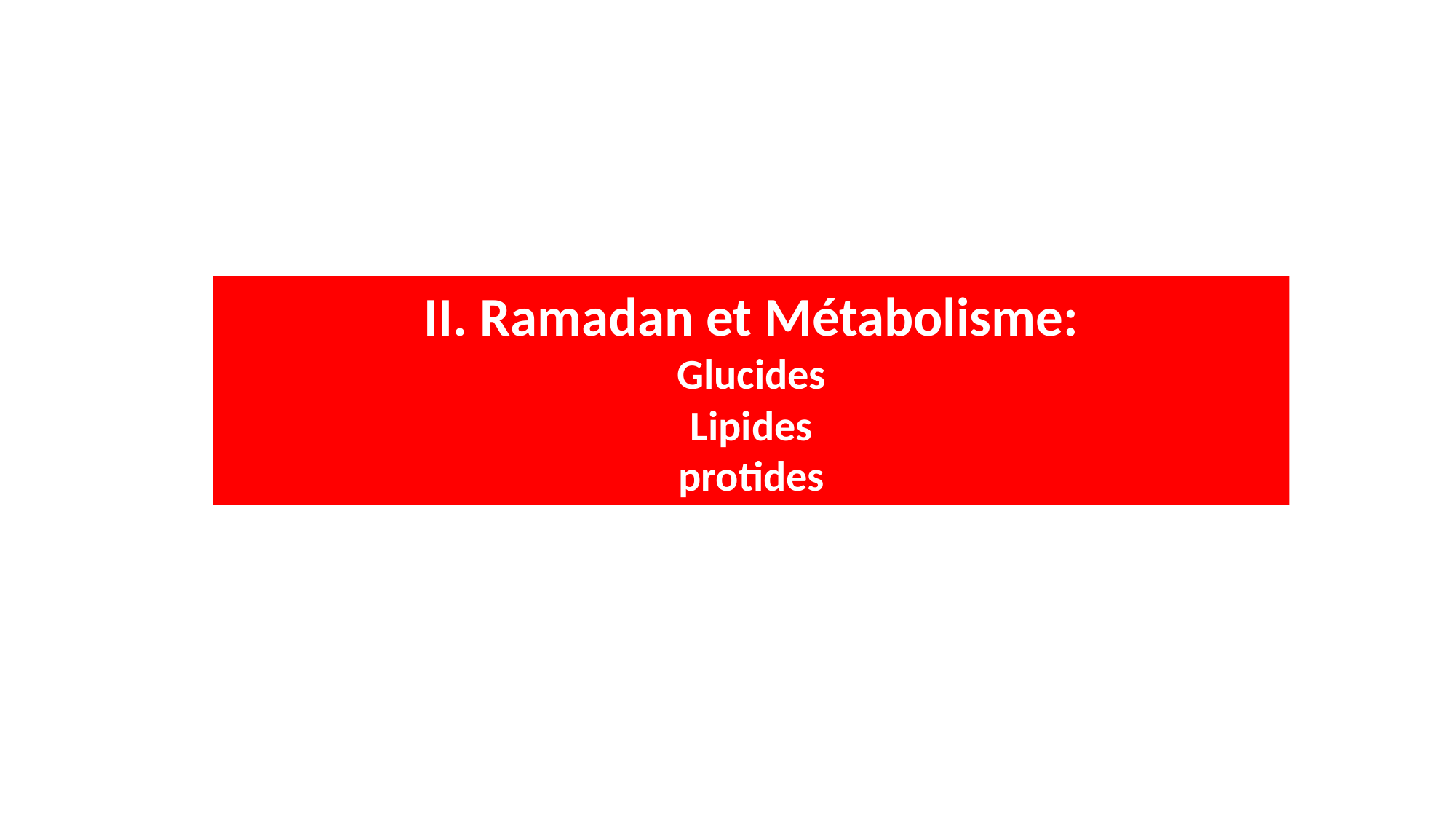

II. Ramadan et Métabolisme:
Glucides
Lipides
protides